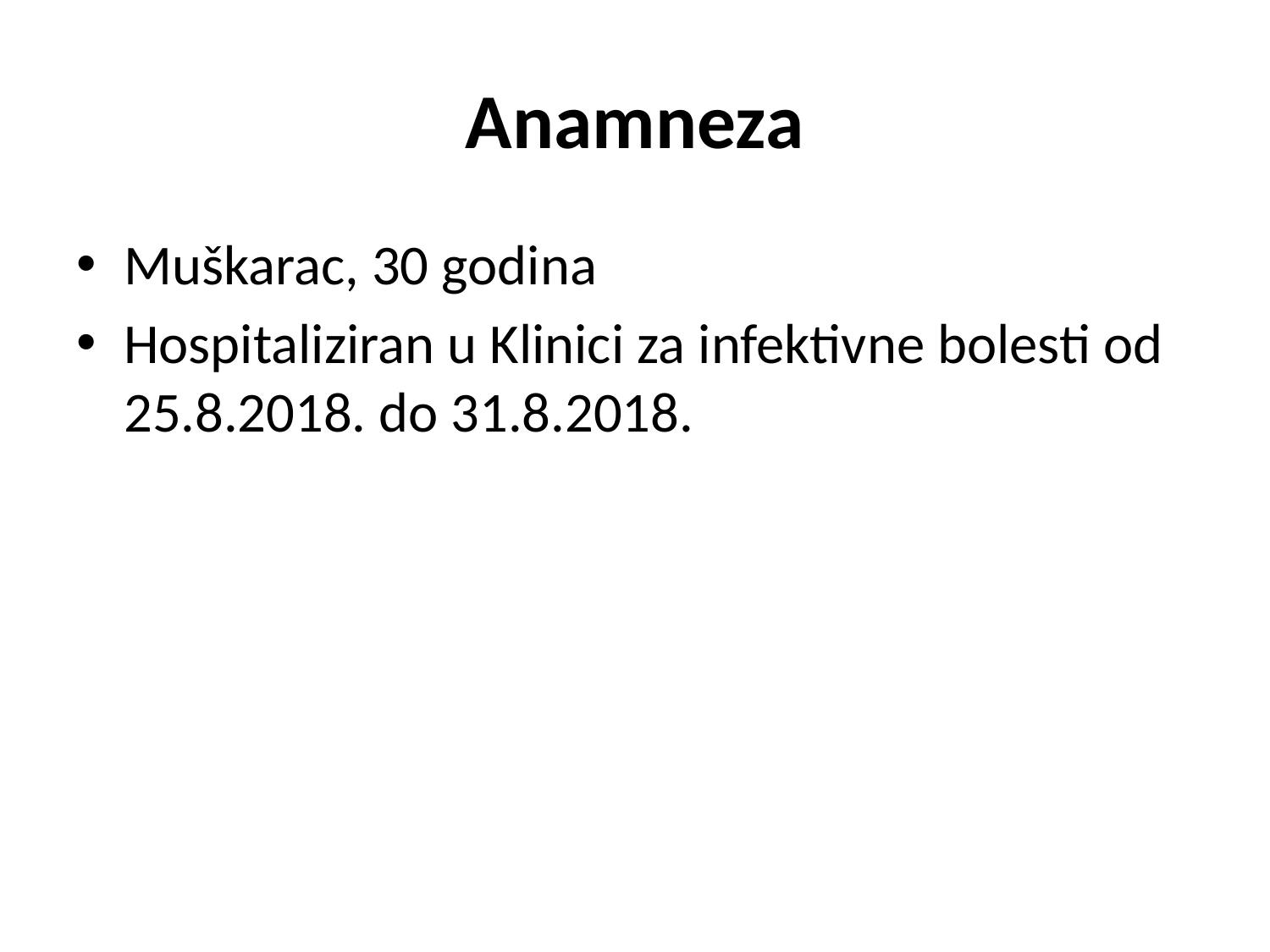

# Anamneza
Muškarac, 30 godina
Hospitaliziran u Klinici za infektivne bolesti od 25.8.2018. do 31.8.2018.